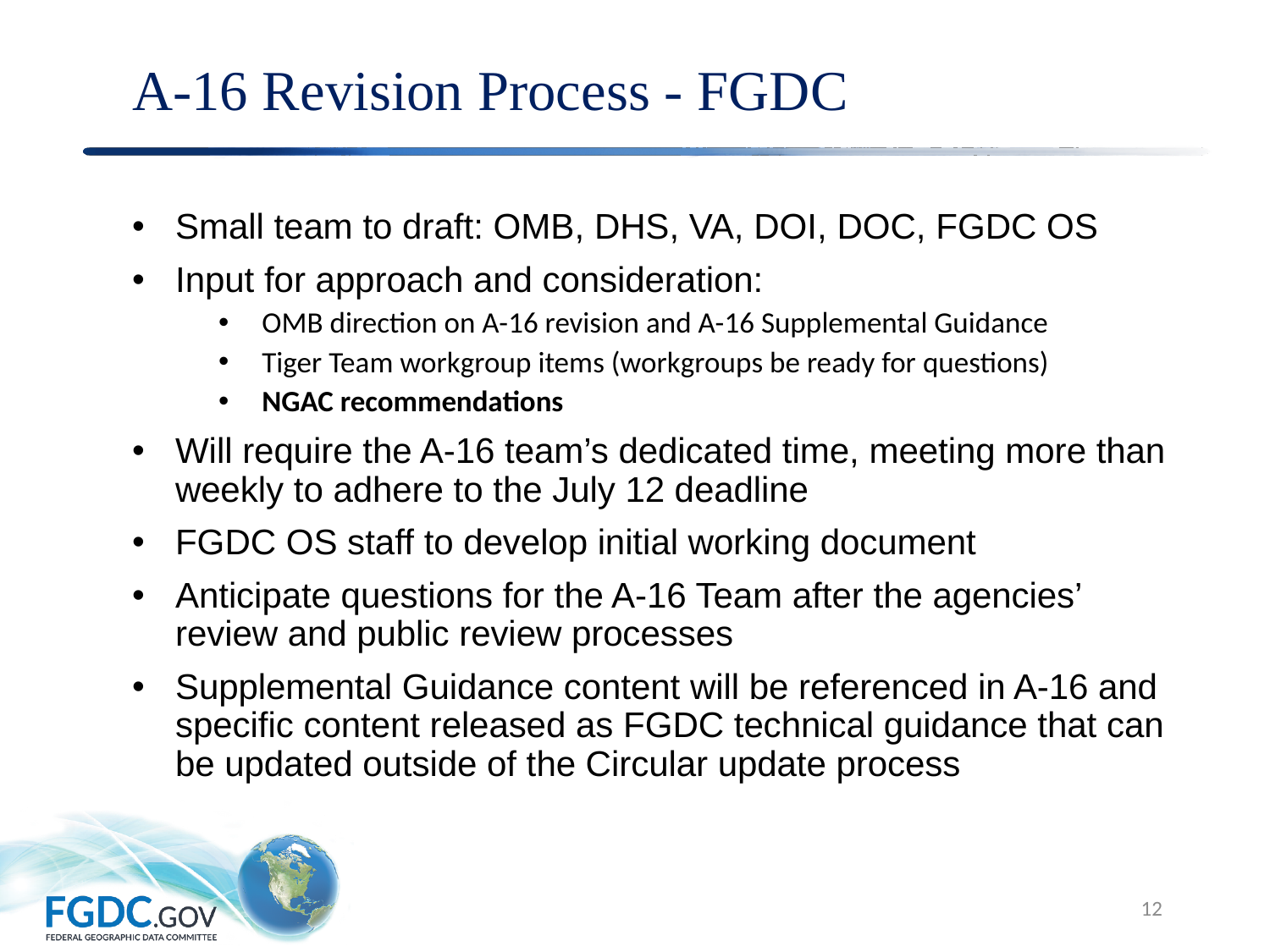

# A-16 Revision Process - FGDC
Small team to draft: OMB, DHS, VA, DOI, DOC, FGDC OS
Input for approach and consideration:
OMB direction on A-16 revision and A-16 Supplemental Guidance
Tiger Team workgroup items (workgroups be ready for questions)
NGAC recommendations
Will require the A-16 team’s dedicated time, meeting more than weekly to adhere to the July 12 deadline
FGDC OS staff to develop initial working document
Anticipate questions for the A-16 Team after the agencies’ review and public review processes
Supplemental Guidance content will be referenced in A-16 and specific content released as FGDC technical guidance that can be updated outside of the Circular update process
12